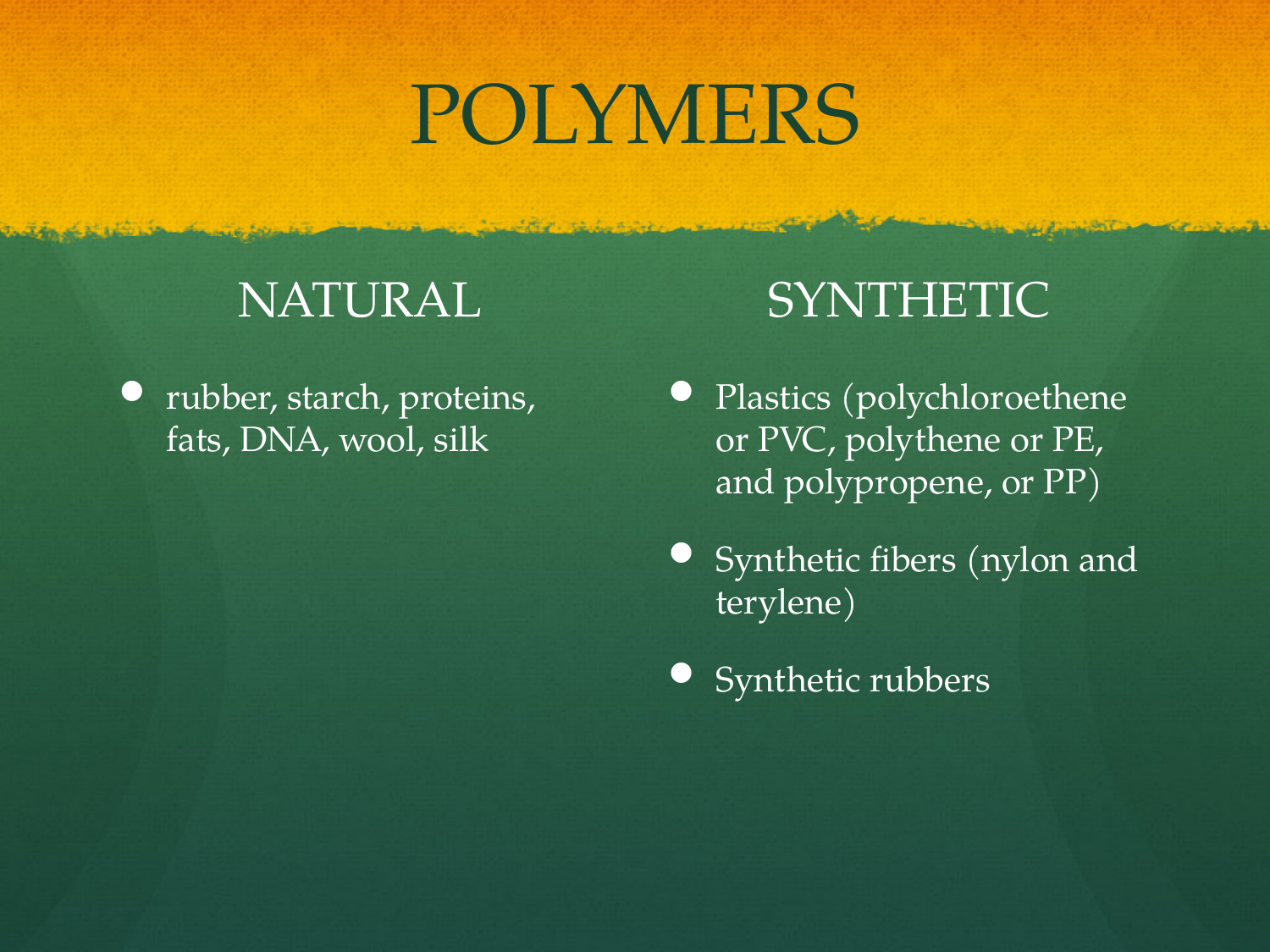

# POLYMERS
NATURAL
SYNTHETIC
rubber, starch, proteins, fats, DNA, wool, silk
Plastics (polychloroethene or PVC, polythene or PE, and polypropene, or PP)
Synthetic fibers (nylon and terylene)
Synthetic rubbers